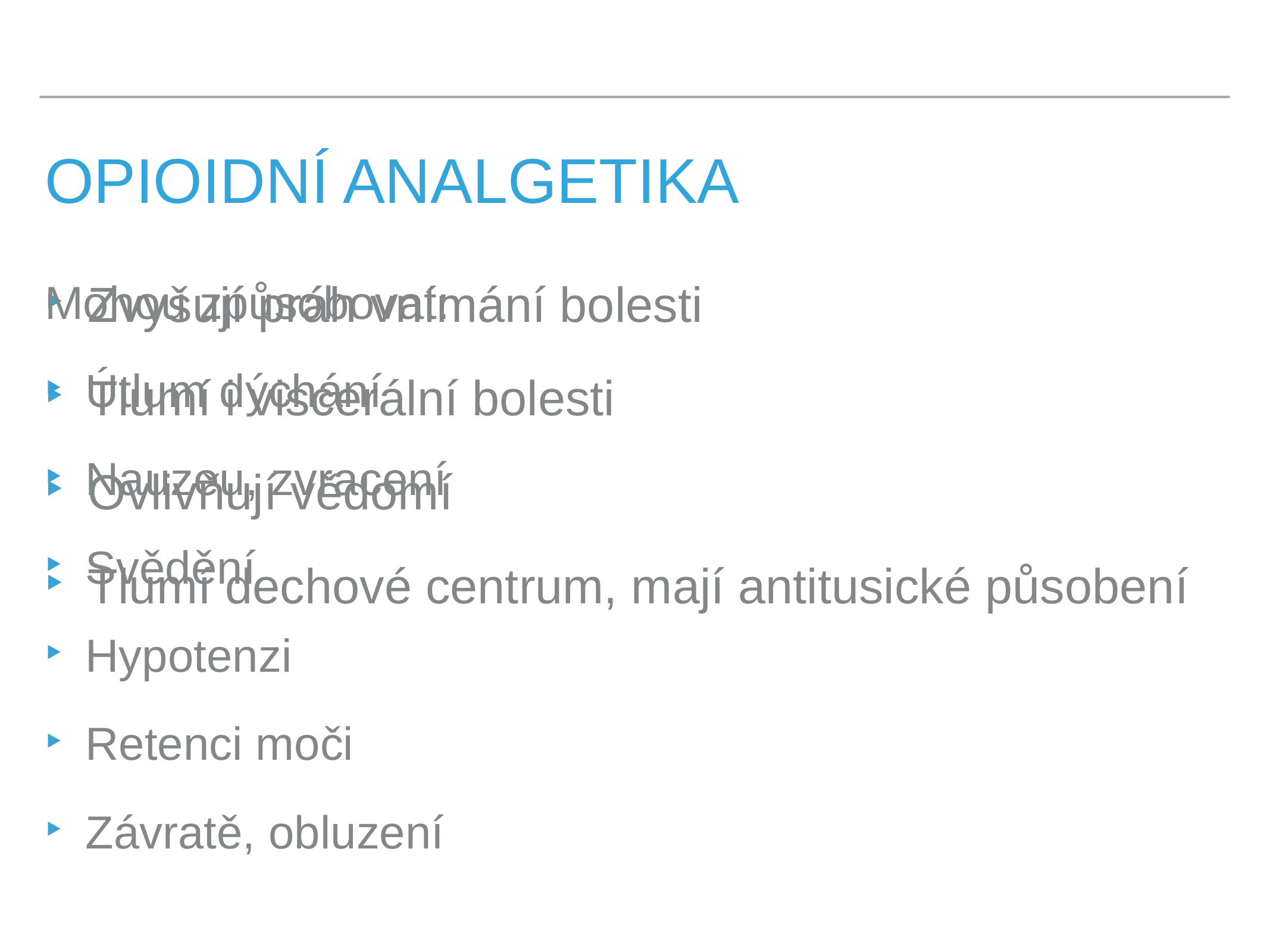

# Opioidní analgetika
Zvyšují práh vnímání bolesti
Tlumí i viscerální bolesti
Ovlivňují vědomí
Tlumí dechové centrum, mají antitusické působení

Mohou způsobovat:
Útlum dýchání
Nauzeu, zvracení
Svědění
Hypotenzi
Retenci moči
Závratě, obluzení